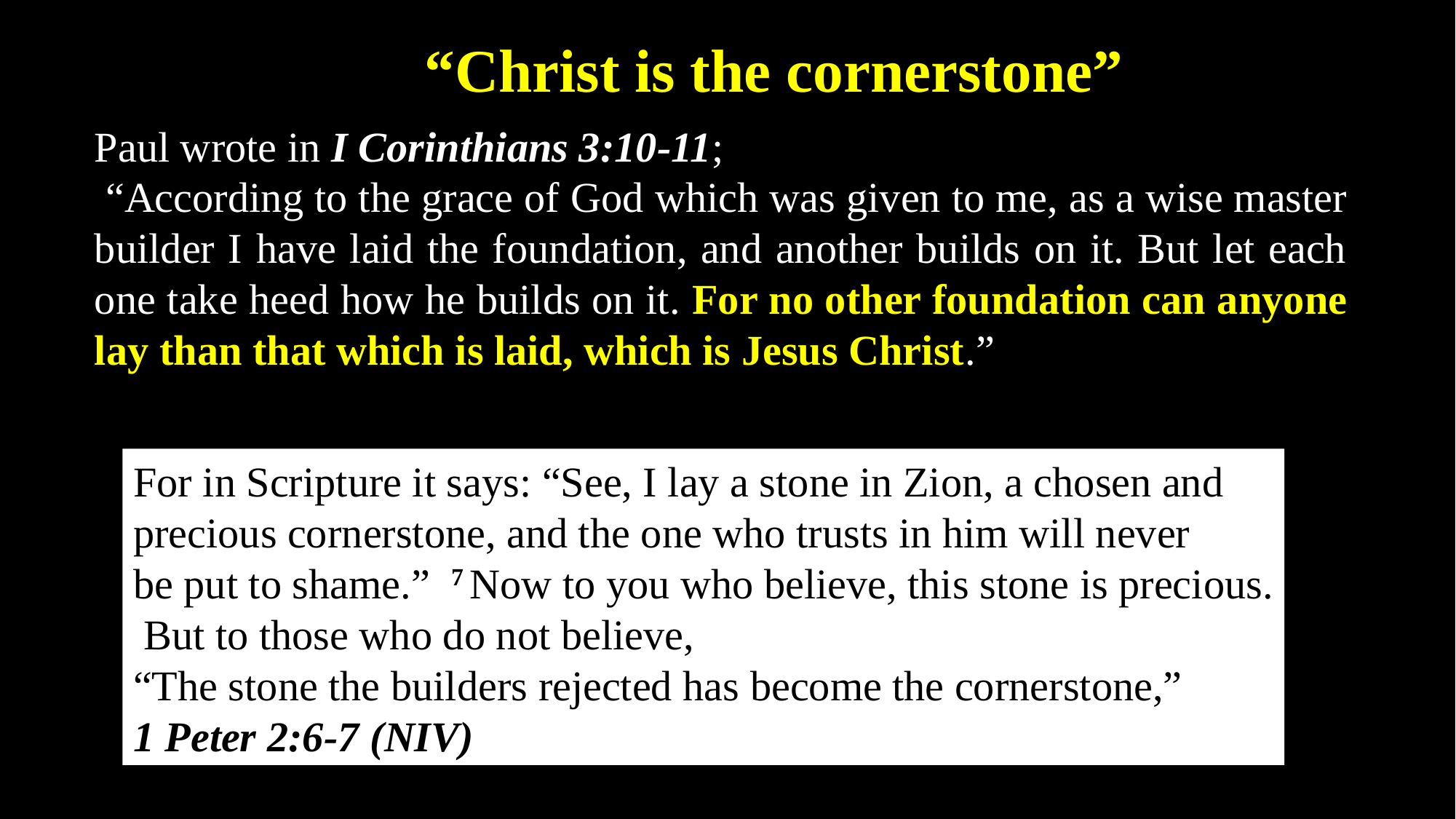

“Christ is the cornerstone”
Paul wrote in I Corinthians 3:10-11;
 “According to the grace of God which was given to me, as a wise master builder I have laid the foundation, and another builds on it. But let each one take heed how he builds on it. For no other foundation can anyone lay than that which is laid, which is Jesus Christ.”
For in Scripture it says: “See, I lay a stone in Zion, a chosen and
precious cornerstone, and the one who trusts in him will never
be put to shame.”  7 Now to you who believe, this stone is precious.
 But to those who do not believe,
“The stone the builders rejected has become the cornerstone,”
1 Peter 2:6-7 (NIV)